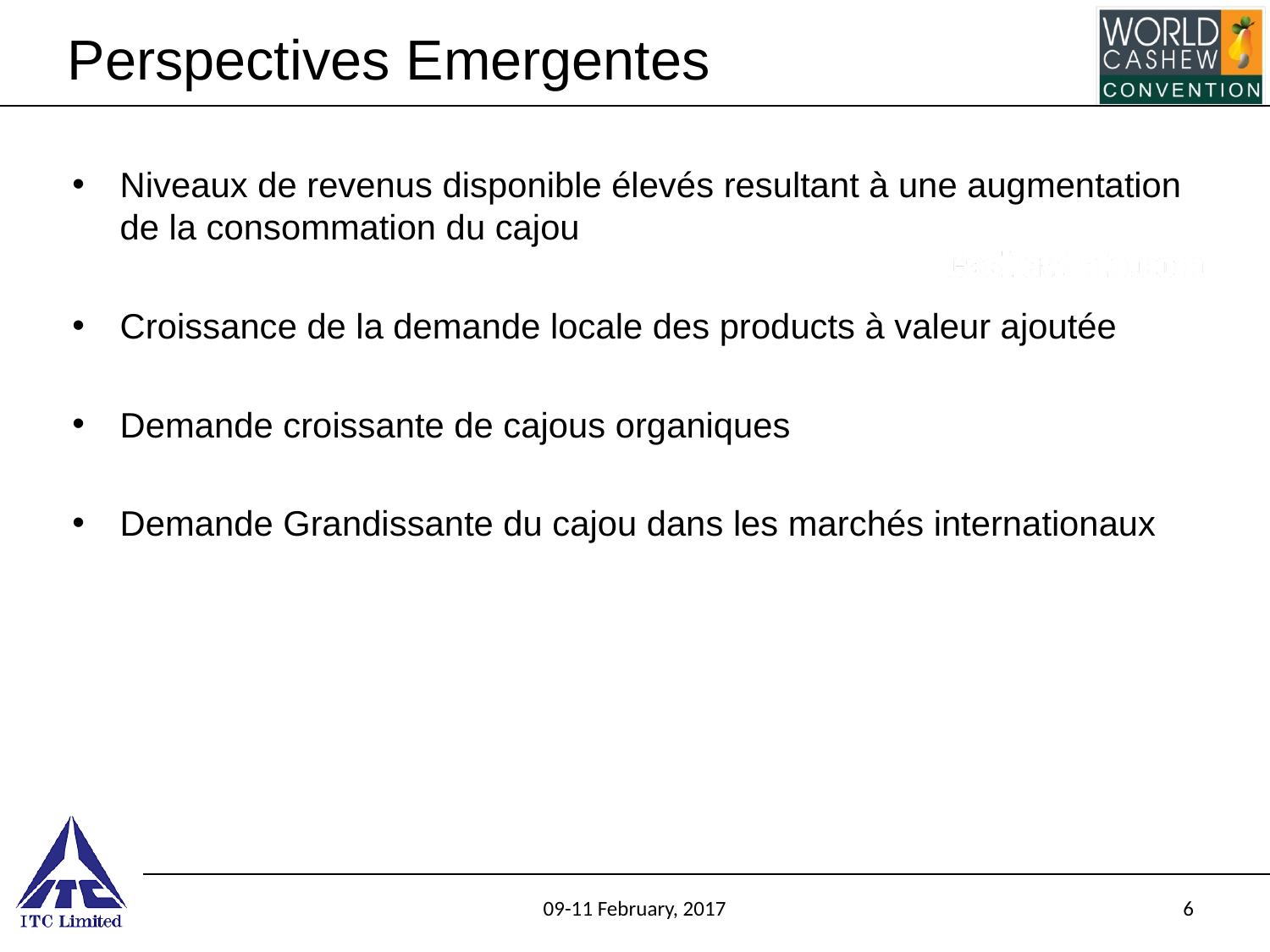

# Perspectives Emergentes
Niveaux de revenus disponible élevés resultant à une augmentation de la consommation du cajou

Croissance de la demande locale des products à valeur ajoutée

Demande croissante de cajous organiques

Demande Grandissante du cajou dans les marchés internationaux

09-11 February, 2017
6